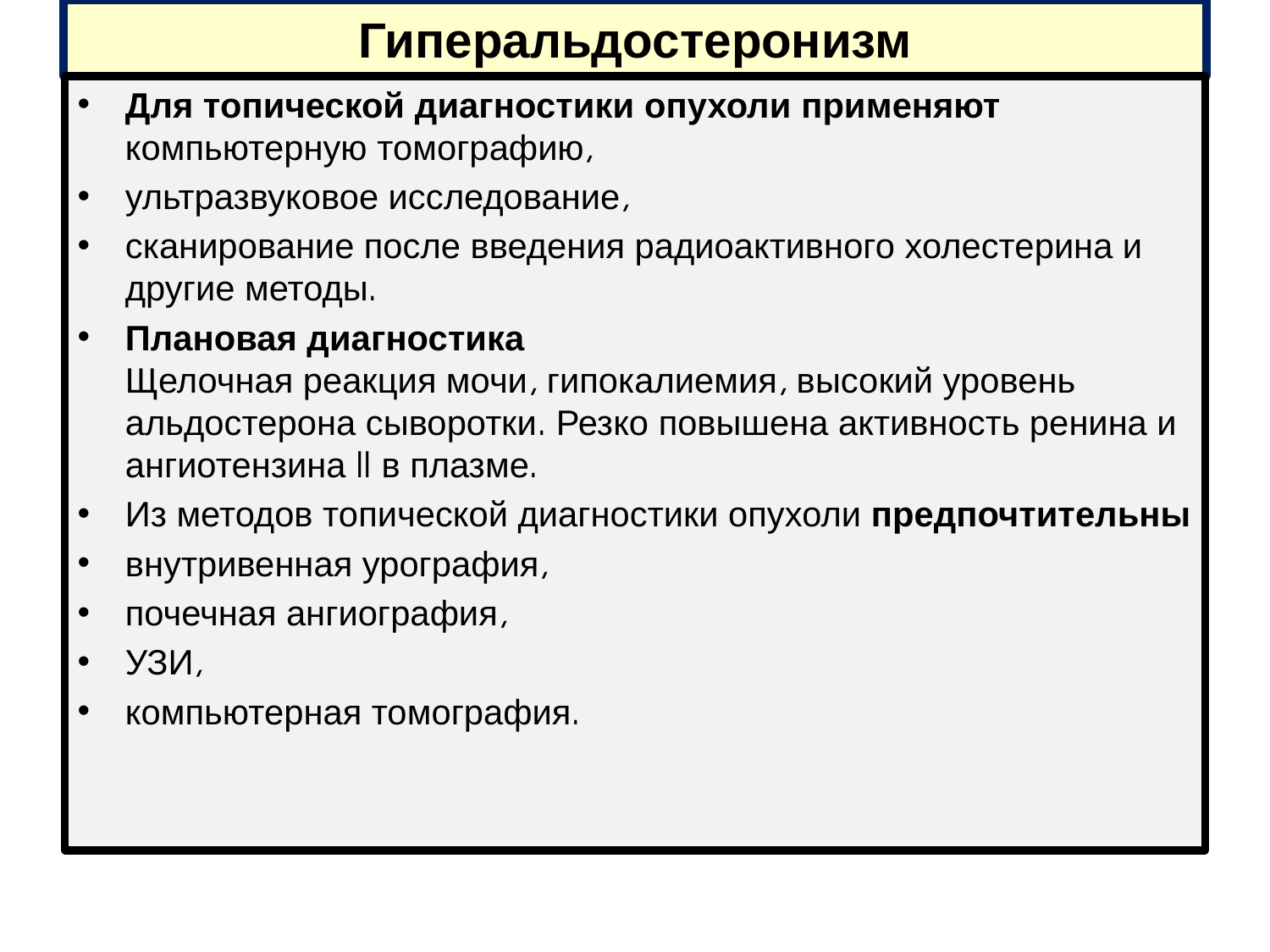

# Гиперальдостеронизм
Для топической диагностики опухоли применяют компьютерную томографию,
ультразвуковое исследование,
сканирование после введения радиоактивного холестерина и другие методы.
Плановая диагностика
Щелочная реакция мочи, гипокалиемия, высокий уровень альдостерона сыворотки. Резко повышена активность ренина и ангиотензина II в плазме.
Из методов топической диагностики опухоли предпочтительны
внутривенная урография,
почечная ангиография,
УЗИ,
компьютерная томография.